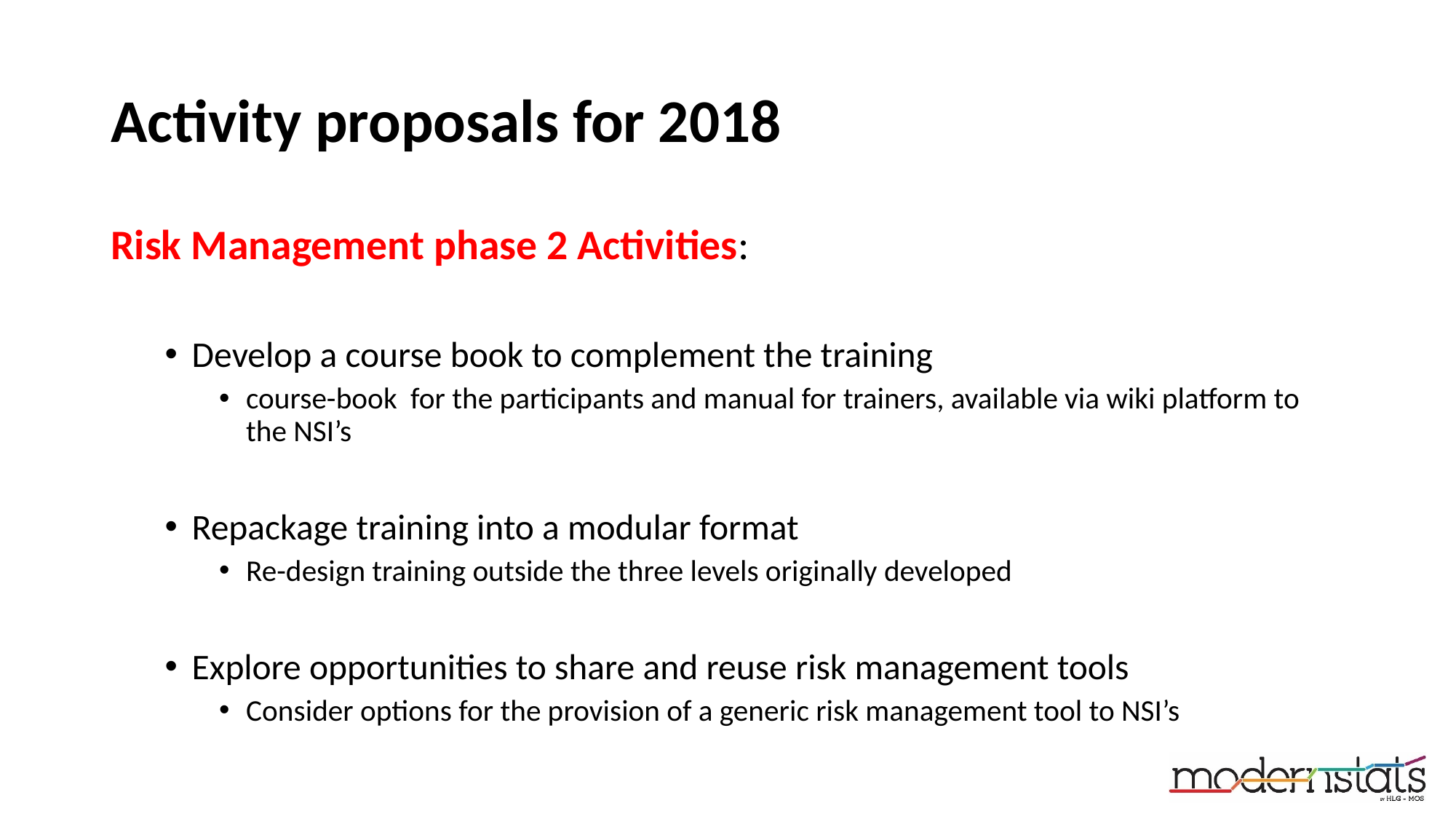

# Activity proposals for 2018
Risk Management phase 2 Activities:

Develop a course book to complement the training
course-book  for the participants and manual for trainers, available via wiki platform to the NSI’s

Repackage training into a modular format
Re-design training outside the three levels originally developed

Explore opportunities to share and reuse risk management tools
Consider options for the provision of a generic risk management tool to NSI’s